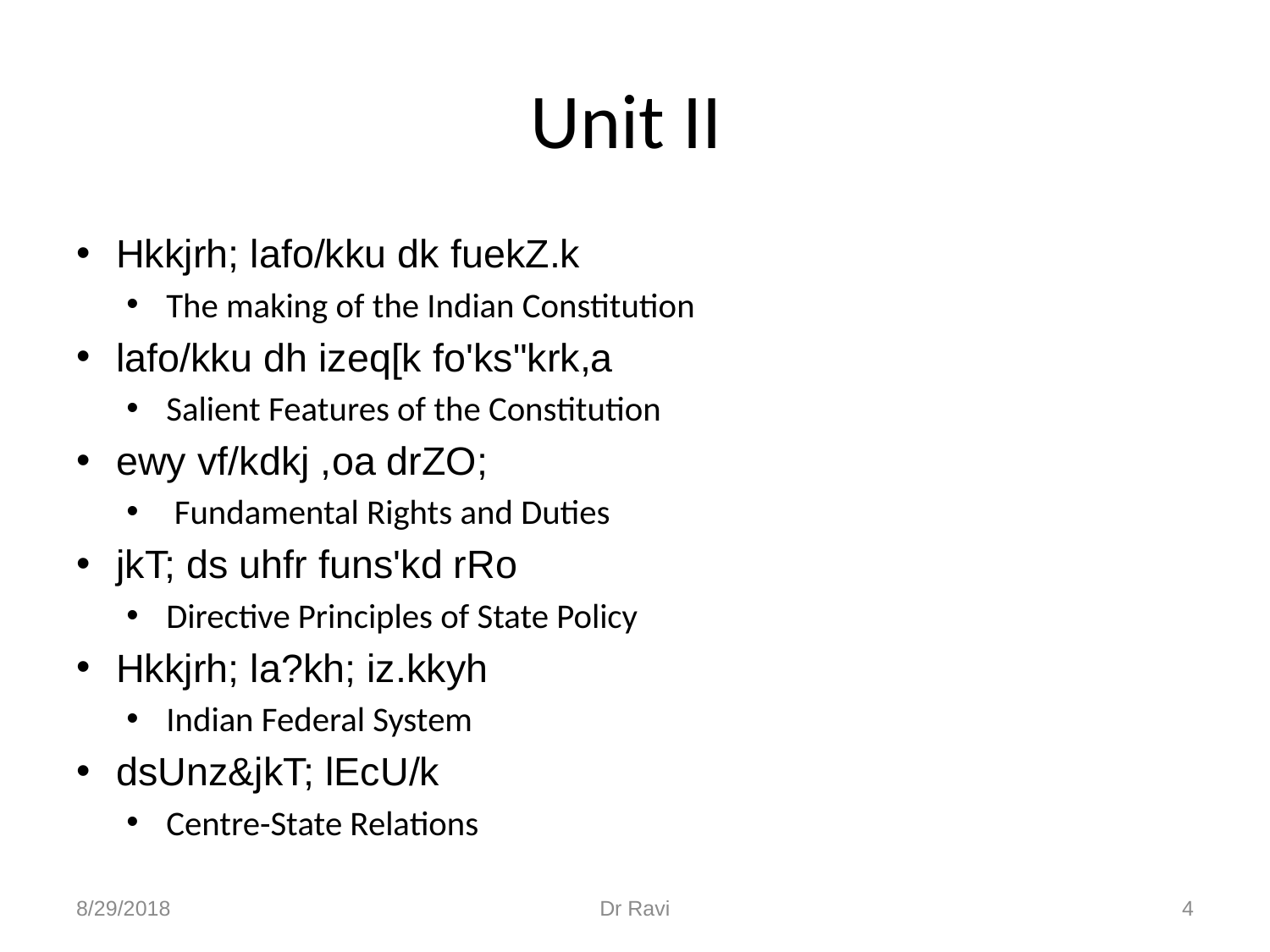

# Unit II
Hkkjrh; lafo/kku dk fuekZ.k
The making of the Indian Constitution
lafo/kku dh izeq[k fo'ks"krk,a
Salient Features of the Constitution
ewy vf/kdkj ,oa drZO;
 Fundamental Rights and Duties
jkT; ds uhfr funs'kd rRo
Directive Principles of State Policy
Hkkjrh; la?kh; iz.kkyh
Indian Federal System
dsUnz&jkT; lEcU/k
Centre-State Relations

8/29/2018
Dr Ravi
4